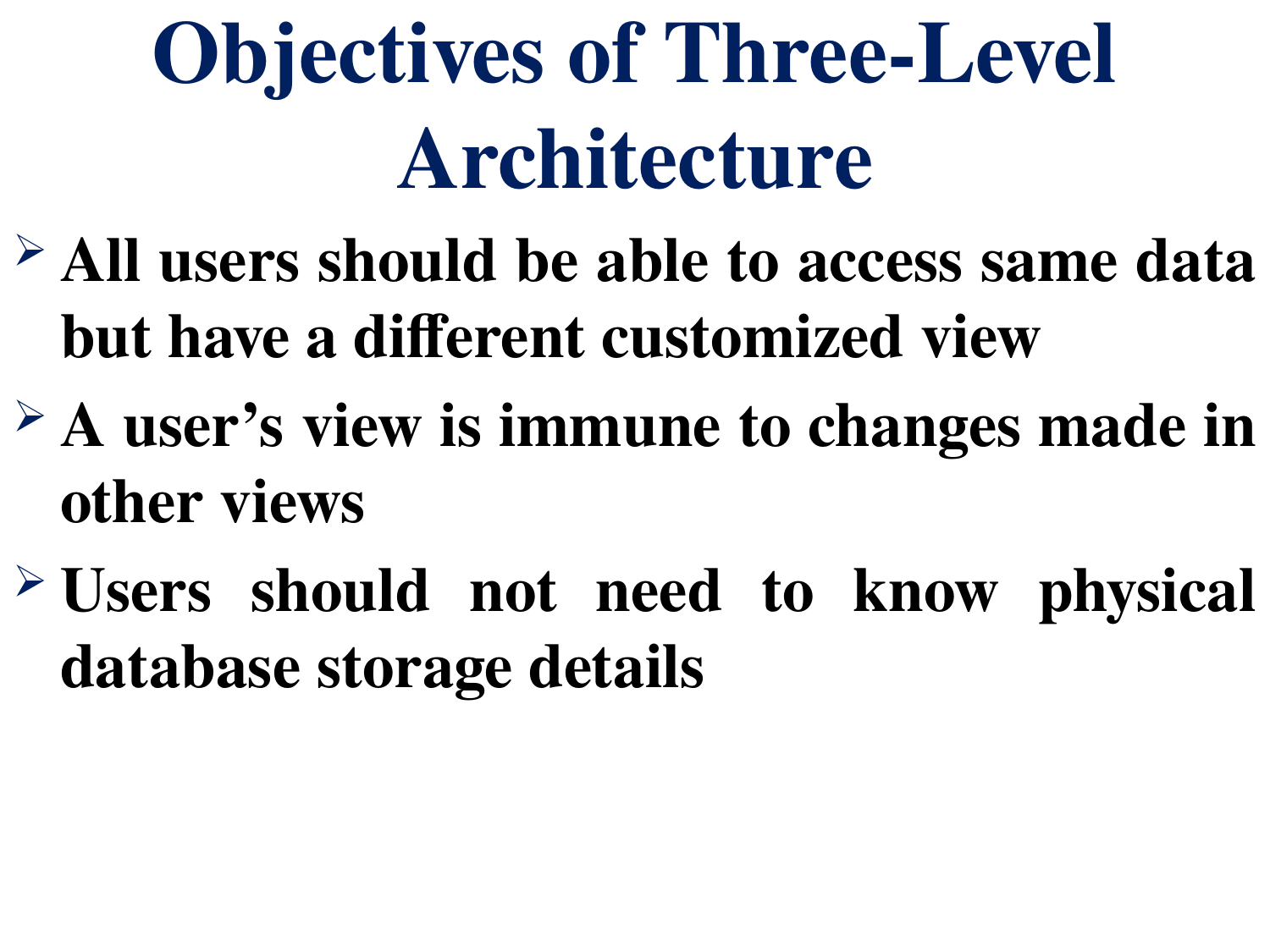

# Objectives of Three-Level Architecture
All users should be able to access same data but have a different customized view
A user’s view is immune to changes made in other views
Users should not need to know physical database storage details